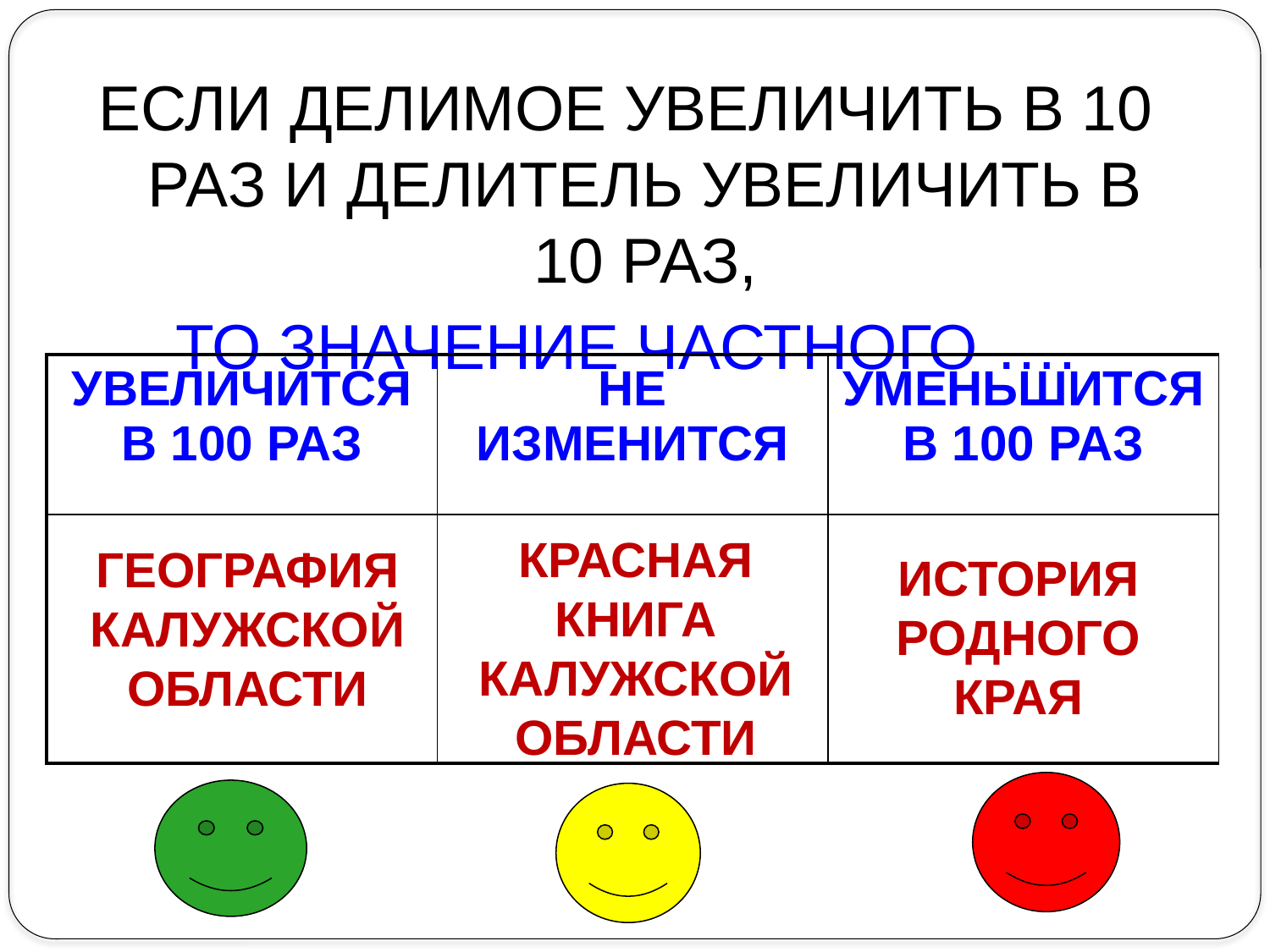

ЕСЛИ ДЕЛИМОЕ УВЕЛИЧИТЬ В 10 РАЗ И ДЕЛИТЕЛЬ УВЕЛИЧИТЬ В 10 РАЗ,
ТО ЗНАЧЕНИЕ ЧАСТНОГО ….

| УВЕЛИЧИТСЯ В 100 РАЗ | НЕ ИЗМЕНИТСЯ | УМЕНЬШИТСЯ В 100 РАЗ |
| --- | --- | --- |
|  |  |  |
КРАСНАЯ КНИГА КАЛУЖСКОЙ ОБЛАСТИ
ГЕОГРАФИЯ КАЛУЖСКОЙ ОБЛАСТИ
ИСТОРИЯ РОДНОГО КРАЯ